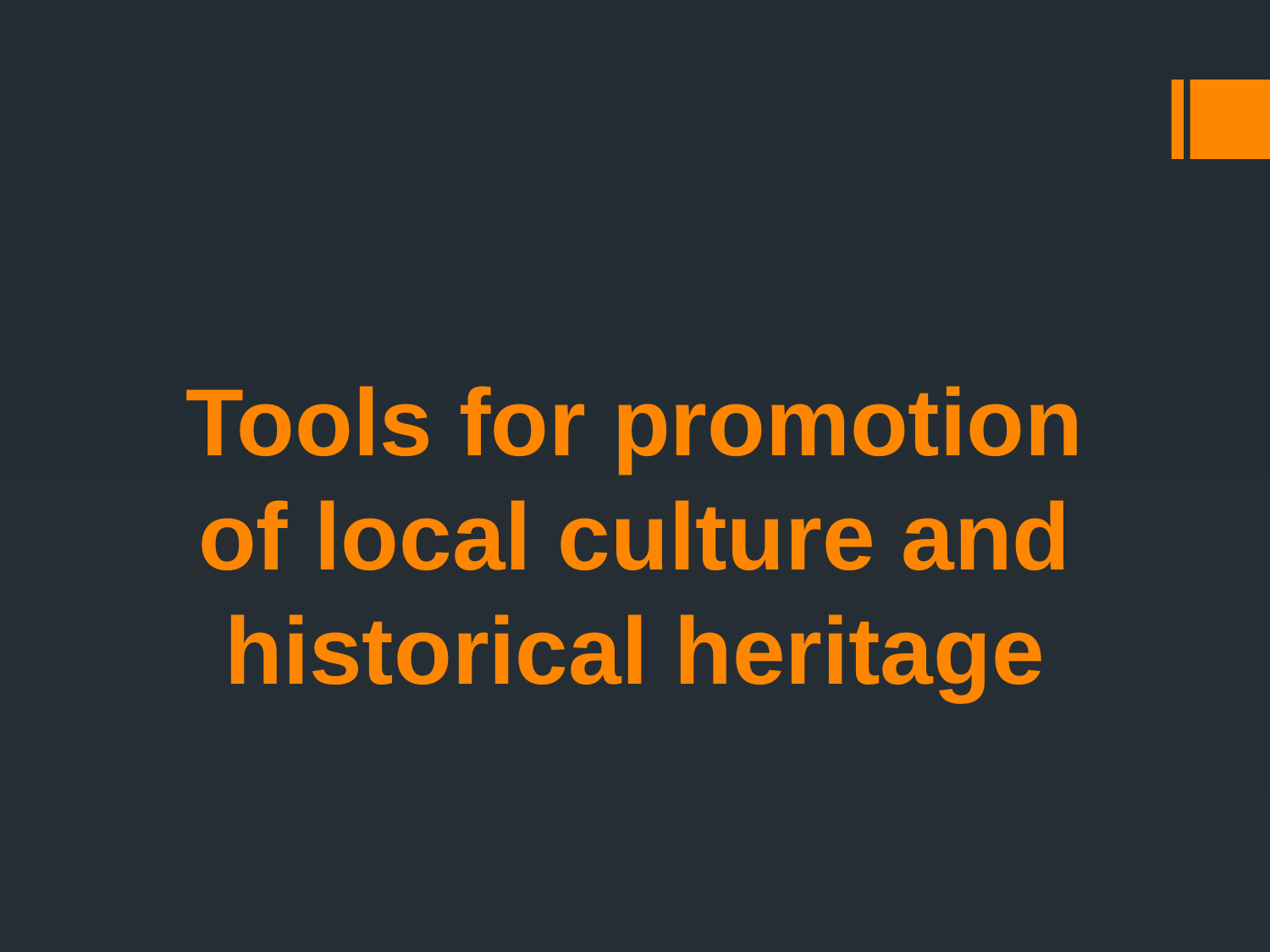

# Tools for promotion of local culture and historical heritage